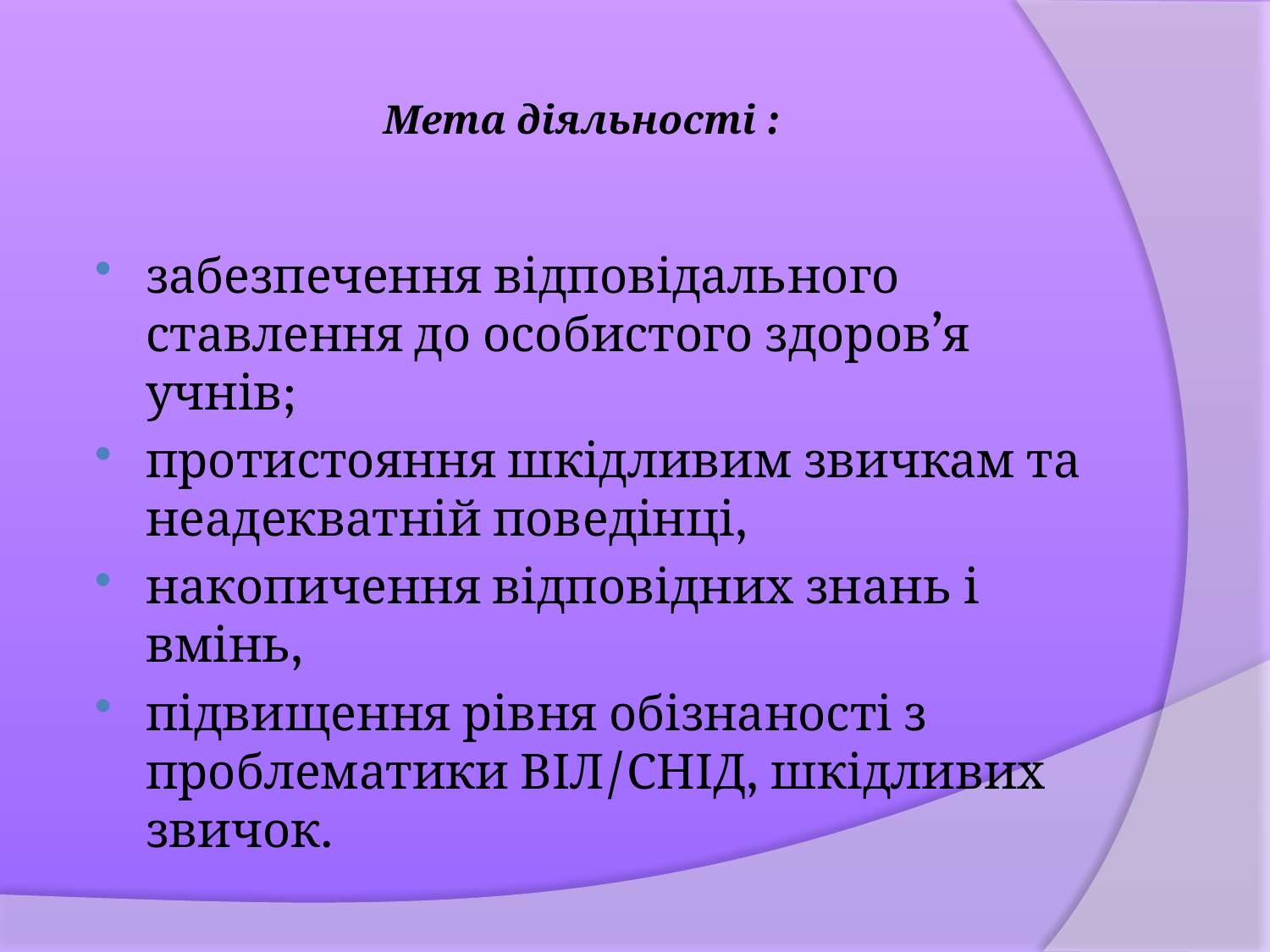

# Мета діяльності :
забезпечення відповідального ставлення до особистого здоров’я учнів;
протистояння шкідливим звичкам та неадекватній поведінці,
накопичення відповідних знань і вмінь,
підвищення рівня обізнаності з проблематики ВІЛ/СНІД, шкідливих звичок.